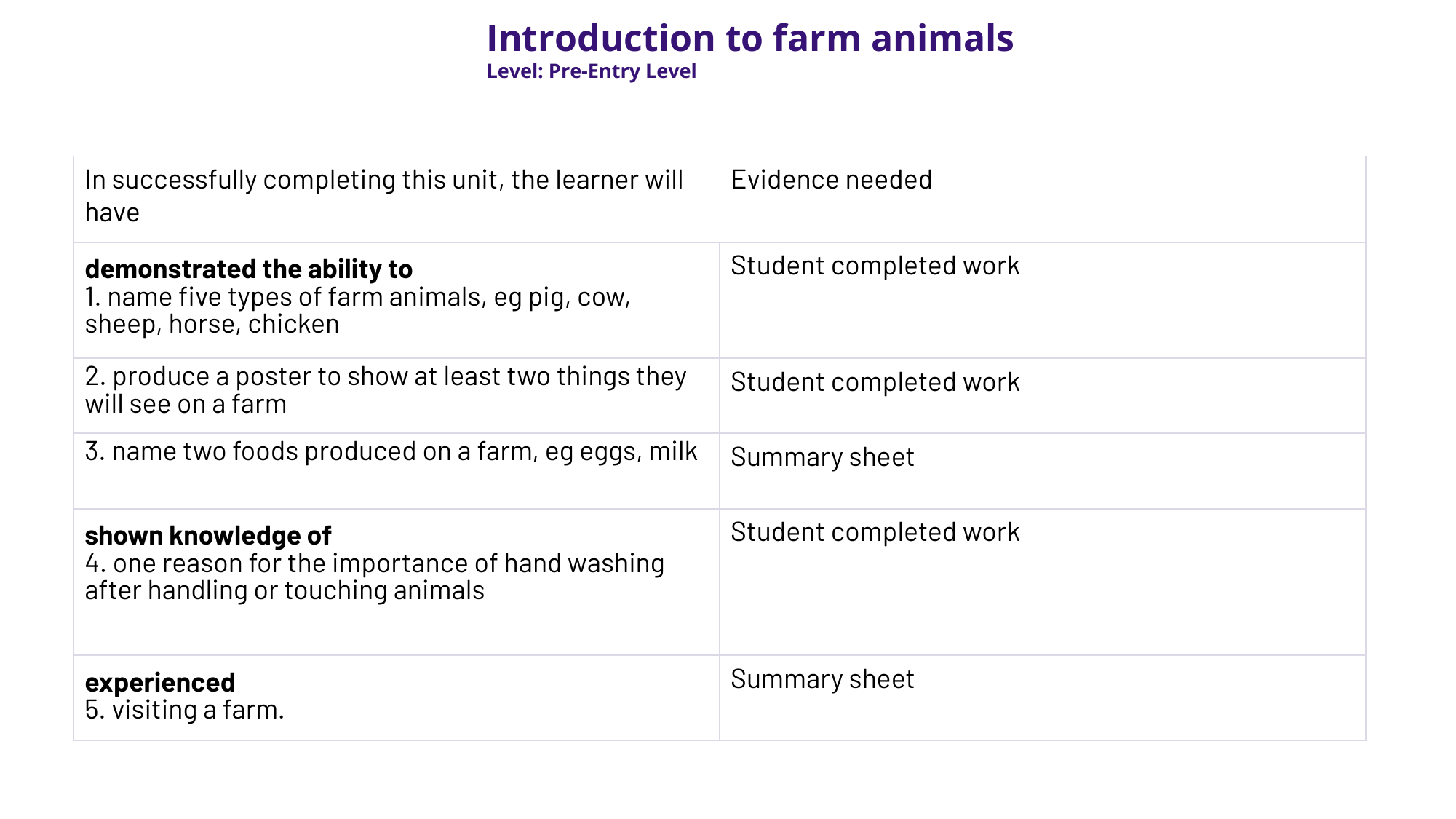

Introduction to farm animals
Level: Pre-Entry Level

| In successfully completing this unit, the learner will have | Evidence needed |
| --- | --- |
| demonstrated the ability to 1. name five types of farm animals, eg pig, cow, sheep, horse, chicken | Student completed work |
| 2. produce a poster to show at least two things they will see on a farm | Student completed work |
| 3. name two foods produced on a farm, eg eggs, milk | Summary sheet |
| shown knowledge of 4. one reason for the importance of hand washing after handling or touching animals | Student completed work |
| experienced 5. visiting a farm. | Summary sheet |